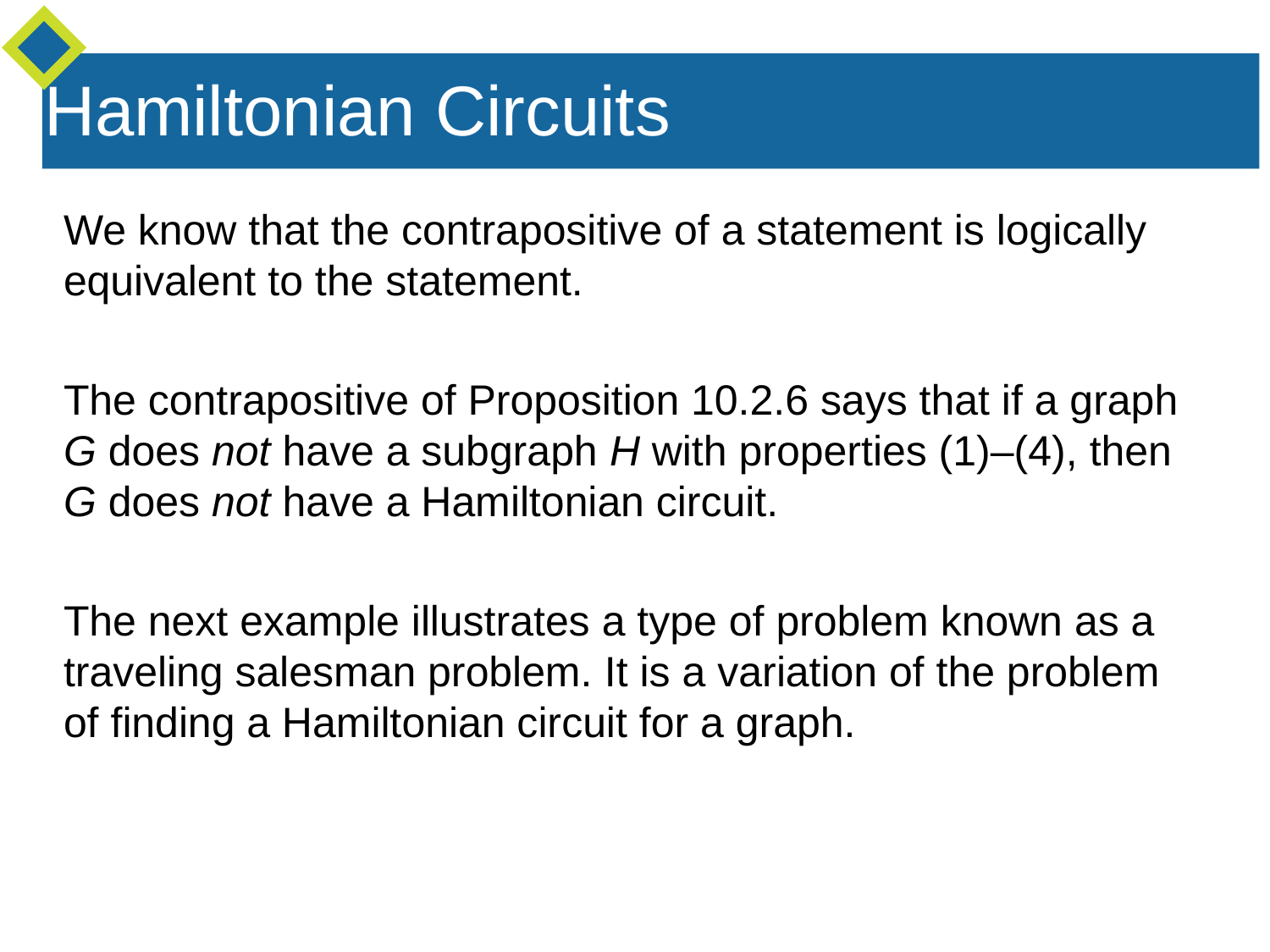

Hamiltonian Circuits
We know that the contrapositive of a statement is logically
equivalent to the statement.

The contrapositive of Proposition 10.2.6 says that if a graph
G does not have a subgraph H with properties (1)–(4), then G does not have a Hamiltonian circuit.

The next example illustrates a type of problem known as a traveling salesman problem. It is a variation of the problem of finding a Hamiltonian circuit for a graph.